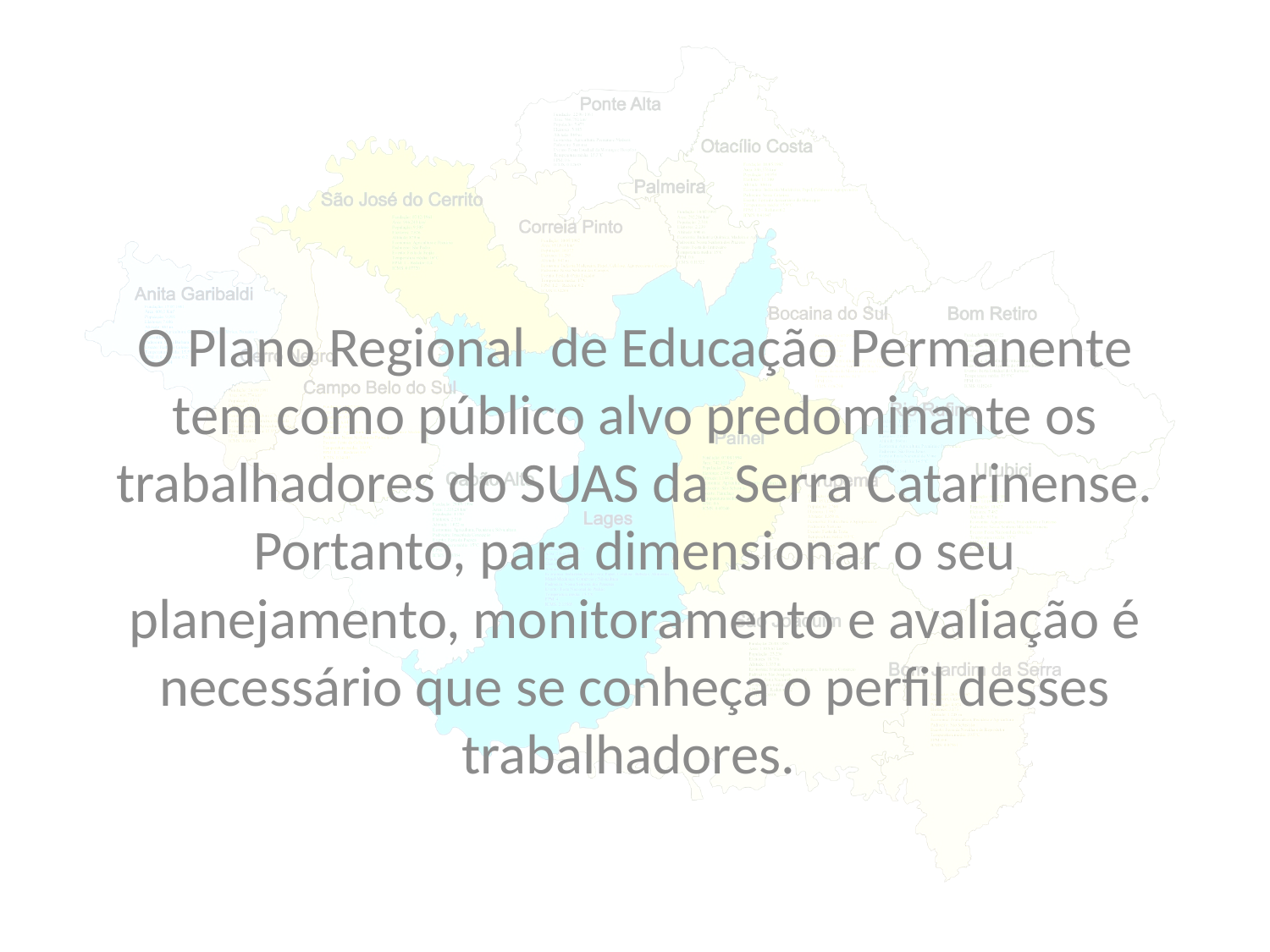

#

O Plano Regional  de Educação Permanente tem como público alvo predominante os trabalhadores do SUAS da  Serra Catarinense. Portanto, para dimensionar o seu planejamento, monitoramento e avaliação é necessário que se conheça o perfil desses trabalhadores.